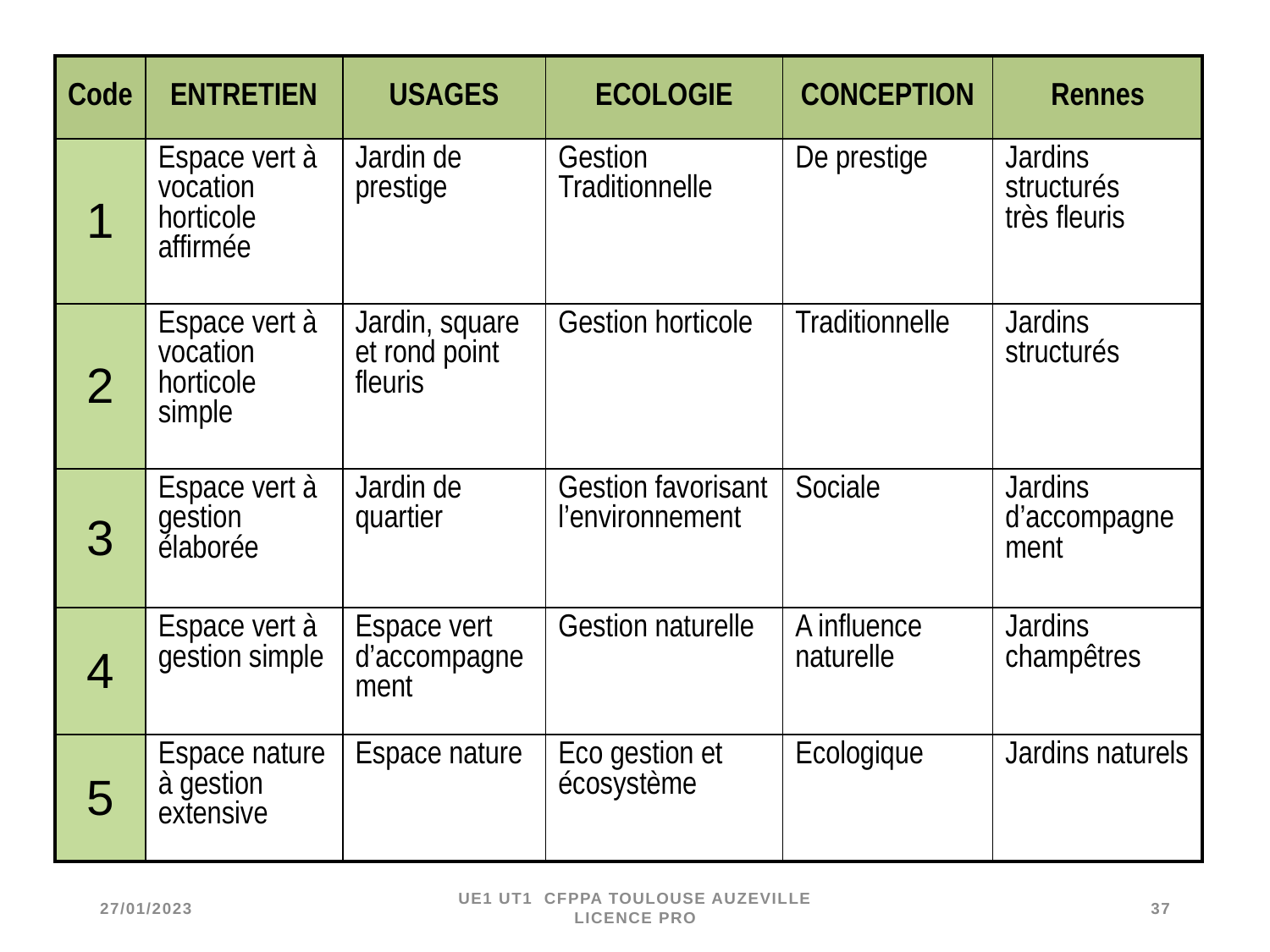

| Code | ENTRETIEN | USAGES | ECOLOGIE | CONCEPTION | Rennes |
| --- | --- | --- | --- | --- | --- |
| 1 | Espace vert à vocation horticole affirmée | Jardin de prestige | Gestion Traditionnelle | De prestige | Jardins structurés très fleuris |
| 2 | Espace vert à vocation horticole simple | Jardin, square et rond point fleuris | Gestion horticole | Traditionnelle | Jardins structurés |
| 3 | Espace vert à gestion élaborée | Jardin de quartier | Gestion favorisant l’environnement | Sociale | Jardins d’accompagnement |
| 4 | Espace vert à gestion simple | Espace vert d’accompagnement | Gestion naturelle | A influence naturelle | Jardins champêtres |
| 5 | Espace nature à gestion extensive | Espace nature | Eco gestion et écosystème | Ecologique | Jardins naturels |
27/01/2023
UE1 UT1  CFPPA Toulouse Auzeville Licence Pro
37